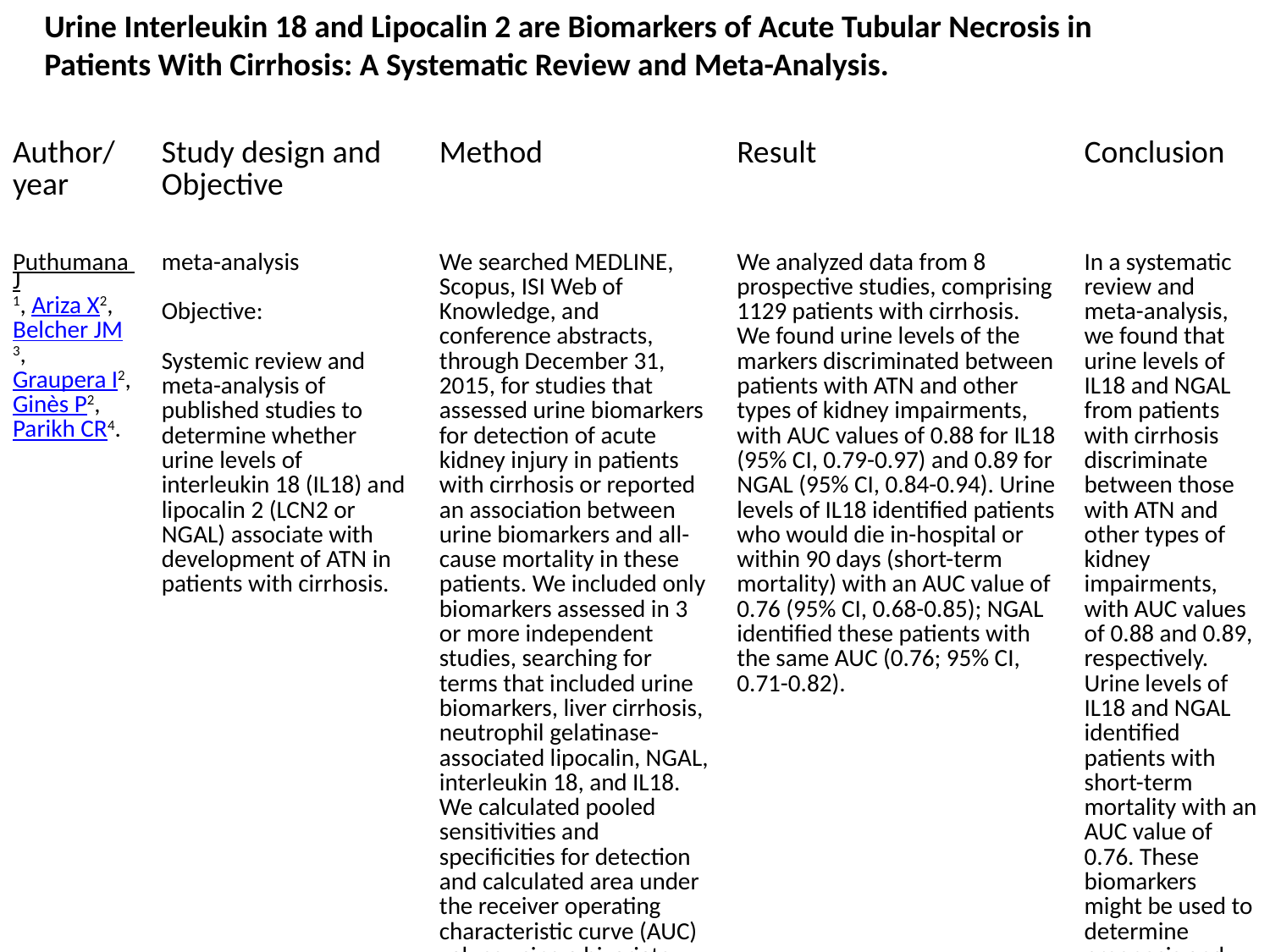

#
Urine Interleukin 18 and Lipocalin 2 are Biomarkers of Acute Tubular Necrosis in Patients With Cirrhosis: A Systematic Review and Meta-Analysis.

| Author/year | Study design and Objective | Method | Result | Conclusion |
| --- | --- | --- | --- | --- |
| Puthumana J1, Ariza X2, Belcher JM3, Graupera I2, Ginès P2, Parikh CR4. | meta-analysis Objective: Systemic review and meta-analysis of published studies to determine whether urine levels of interleukin 18 (IL18) and lipocalin 2 (LCN2 or NGAL) associate with development of ATN in patients with cirrhosis. | We searched MEDLINE, Scopus, ISI Web of Knowledge, and conference abstracts, through December 31, 2015, for studies that assessed urine biomarkers for detection of acute kidney injury in patients with cirrhosis or reported an association between urine biomarkers and all-cause mortality in these patients. We included only biomarkers assessed in 3 or more independent studies, searching for terms that included urine biomarkers, liver cirrhosis, neutrophil gelatinase-associated lipocalin, NGAL, interleukin 18, and IL18. We calculated pooled sensitivities and specificities for detection and calculated area under the receiver operating characteristic curve (AUC) values using a bivariate logistic mixed-effects model. We used the χ2 test to assess heterogeneity among studies. | We analyzed data from 8 prospective studies, comprising 1129 patients with cirrhosis. We found urine levels of the markers discriminated between patients with ATN and other types of kidney impairments, with AUC values of 0.88 for IL18 (95% CI, 0.79-0.97) and 0.89 for NGAL (95% CI, 0.84-0.94). Urine levels of IL18 identified patients who would die in-hospital or within 90 days (short-term mortality) with an AUC value of 0.76 (95% CI, 0.68-0.85); NGAL identified these patients with the same AUC (0.76; 95% CI, 0.71-0.82). | In a systematic review and meta-analysis, we found that urine levels of IL18 and NGAL from patients with cirrhosis discriminate between those with ATN and other types of kidney impairments, with AUC values of 0.88 and 0.89, respectively. Urine levels of IL18 and NGAL identified patients with short-term mortality with an AUC value of 0.76. These biomarkers might be used to determine prognosis and select treatments for patients with cirrhosis. |